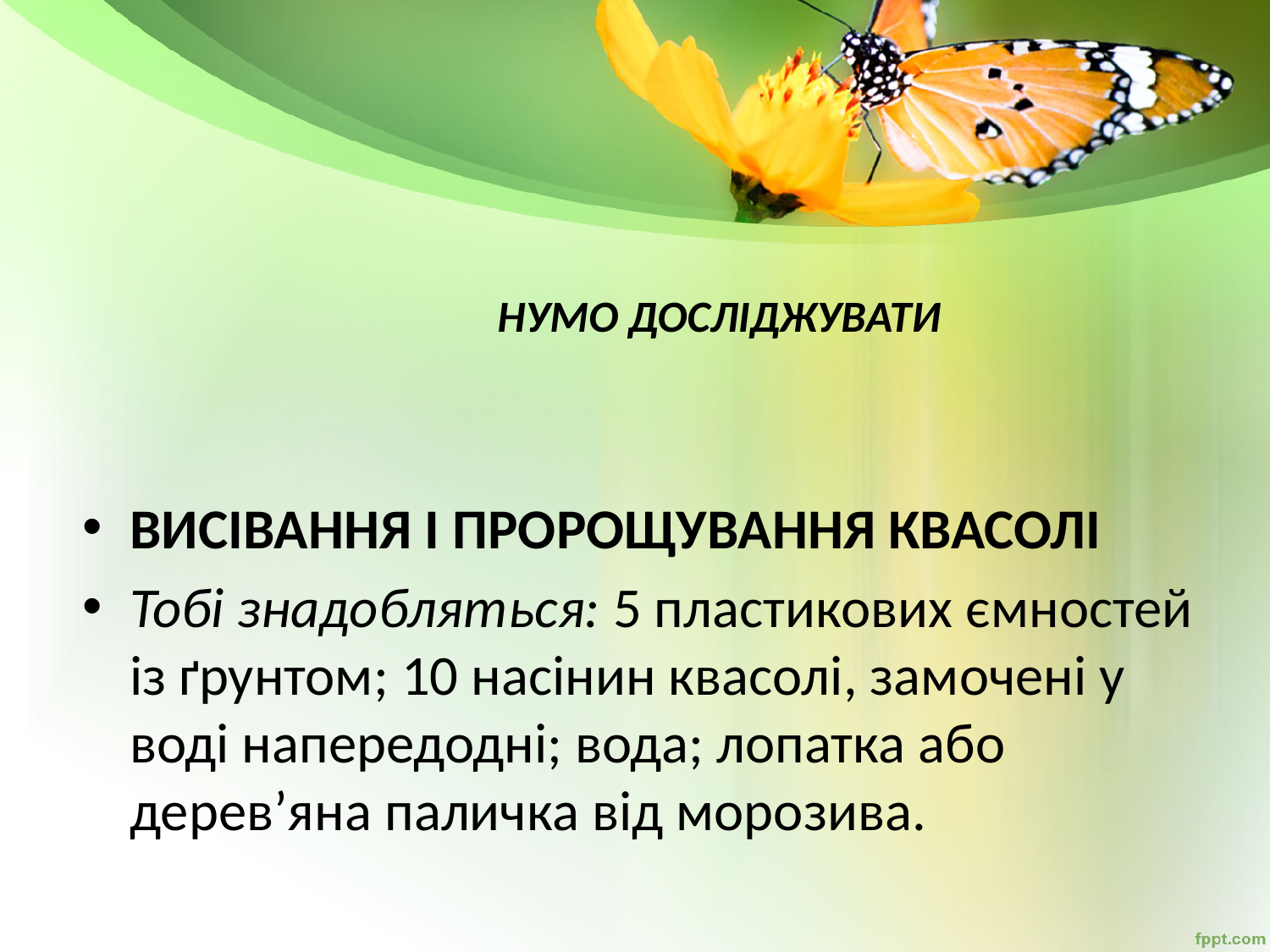

# НУМО ДОСЛІДЖУВАТИ

ВИСІВАННЯ І ПРОРОЩУВАННЯ КВАСОЛІ
Тобі знадобляться: 5 пластикових ємностей із ґрунтом; 10 насінин квасолі, замочені у воді напередодні; вода; лопатка або дерев’яна паличка від морозива.